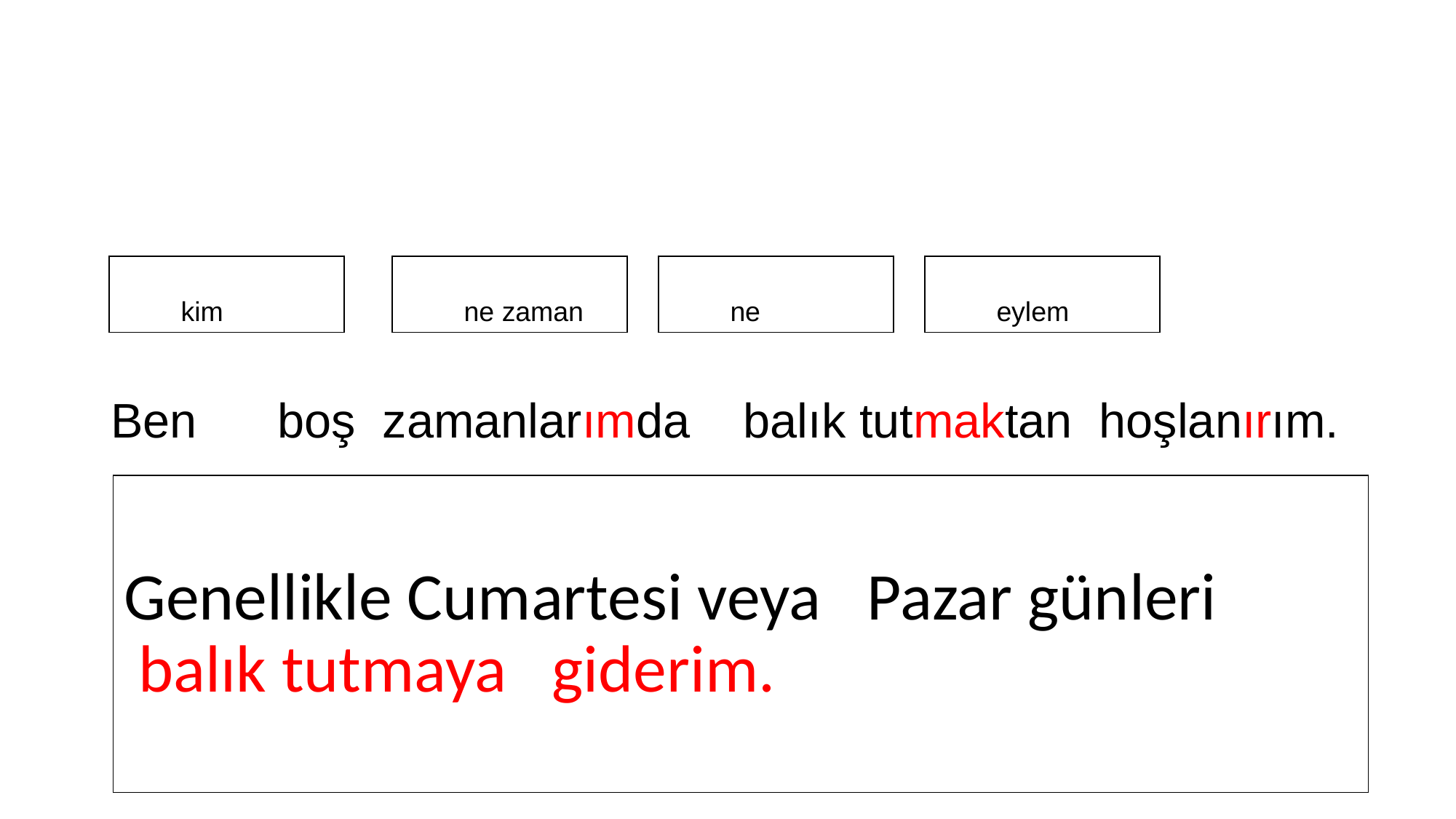

kim

        ne zaman

        ne

        eylem
Ben      boş  zamanlarımda    balık tutmaktan  hoşlanırım.

Genellikle Cumartesi veya   Pazar günleri
 balık tutmaya   giderim.